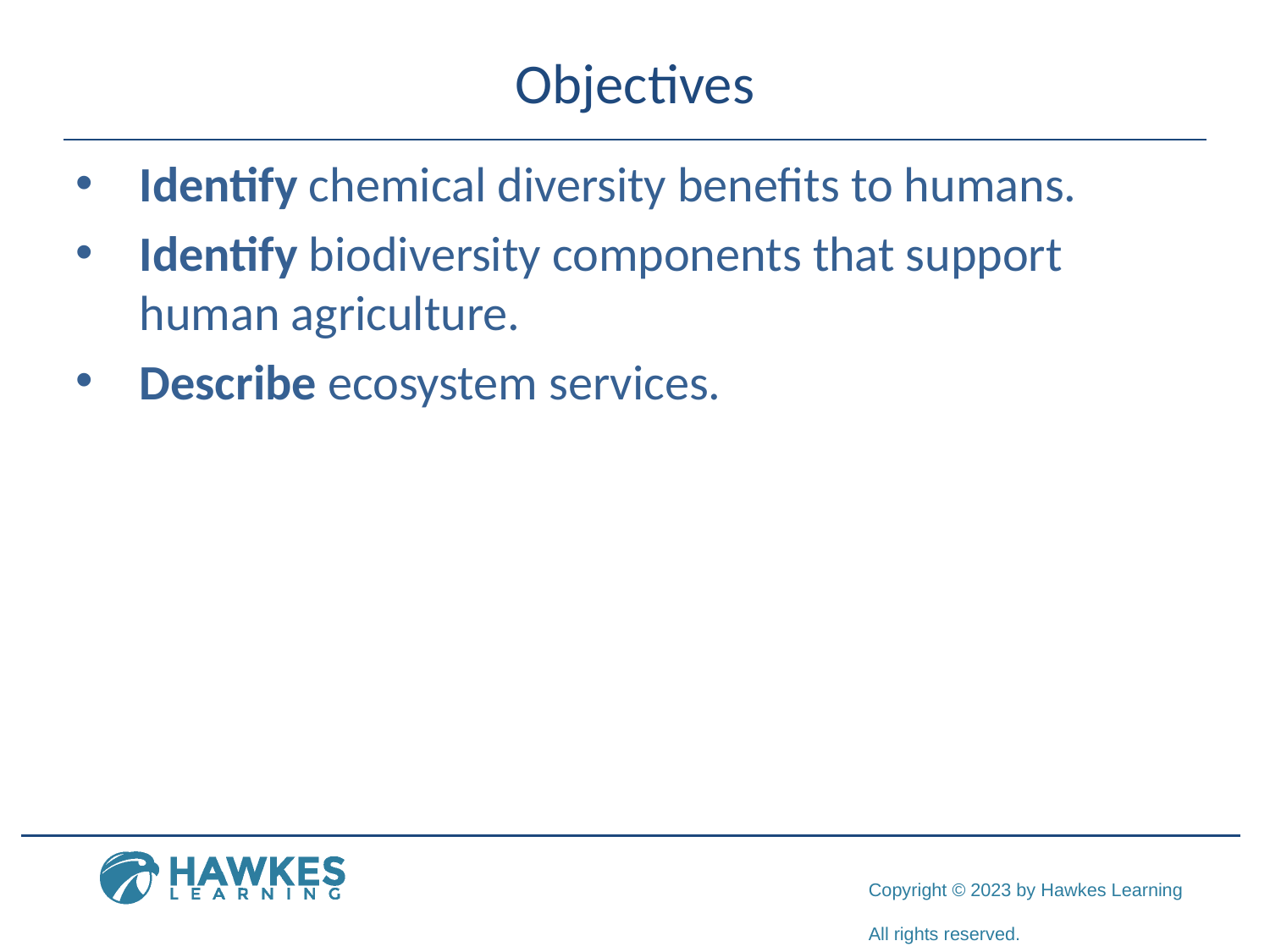

# Objectives
Identify chemical diversity benefits to humans.
Identify biodiversity components that support human agriculture.
Describe ecosystem services.